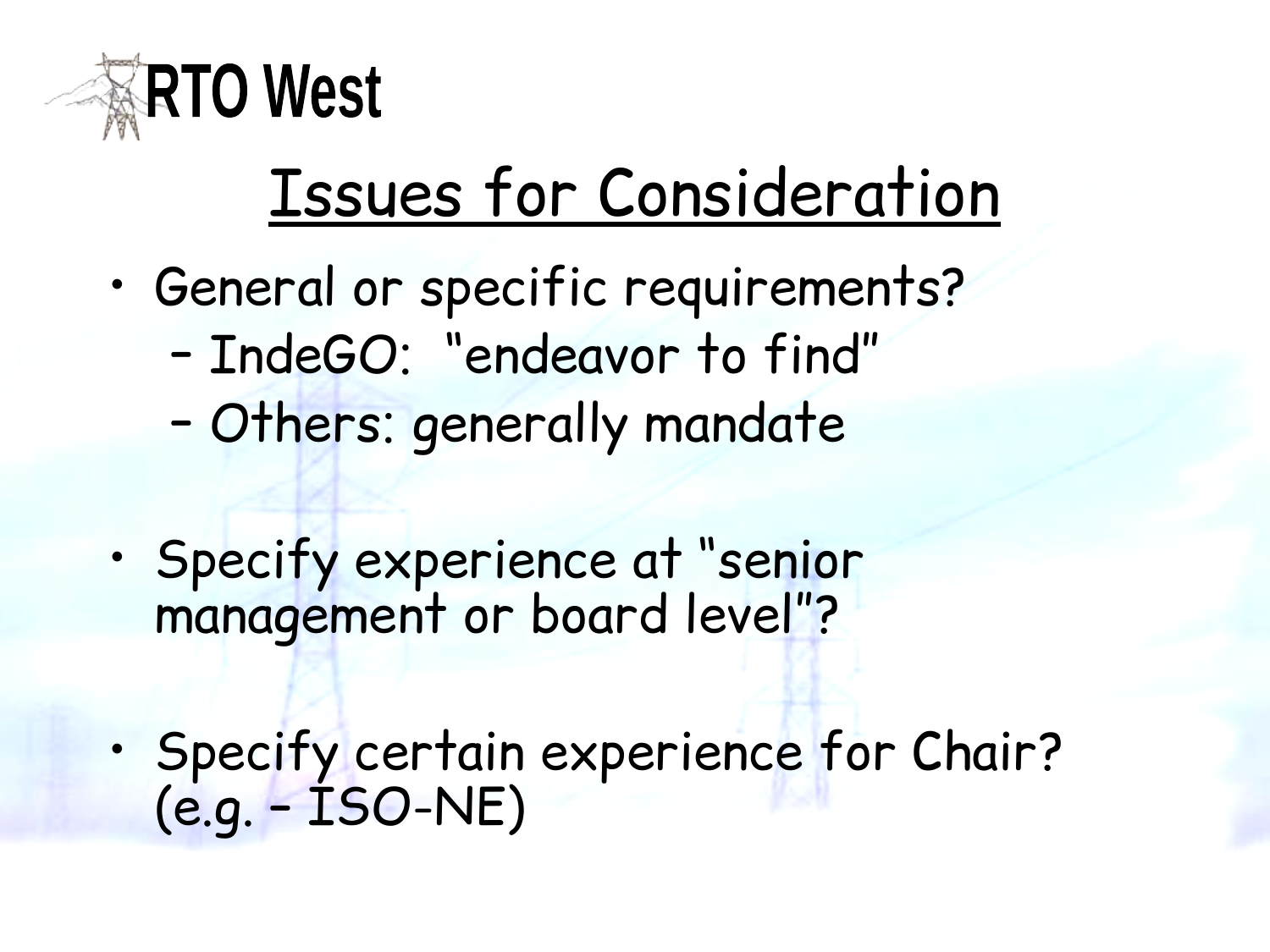

# Issues for Consideration
General or specific requirements?
IndeGO:  “endeavor to find”
Others: generally mandate

Specify experience at “senior management or board level”?

Specify certain experience for Chair? (e.g. – ISO-NE)